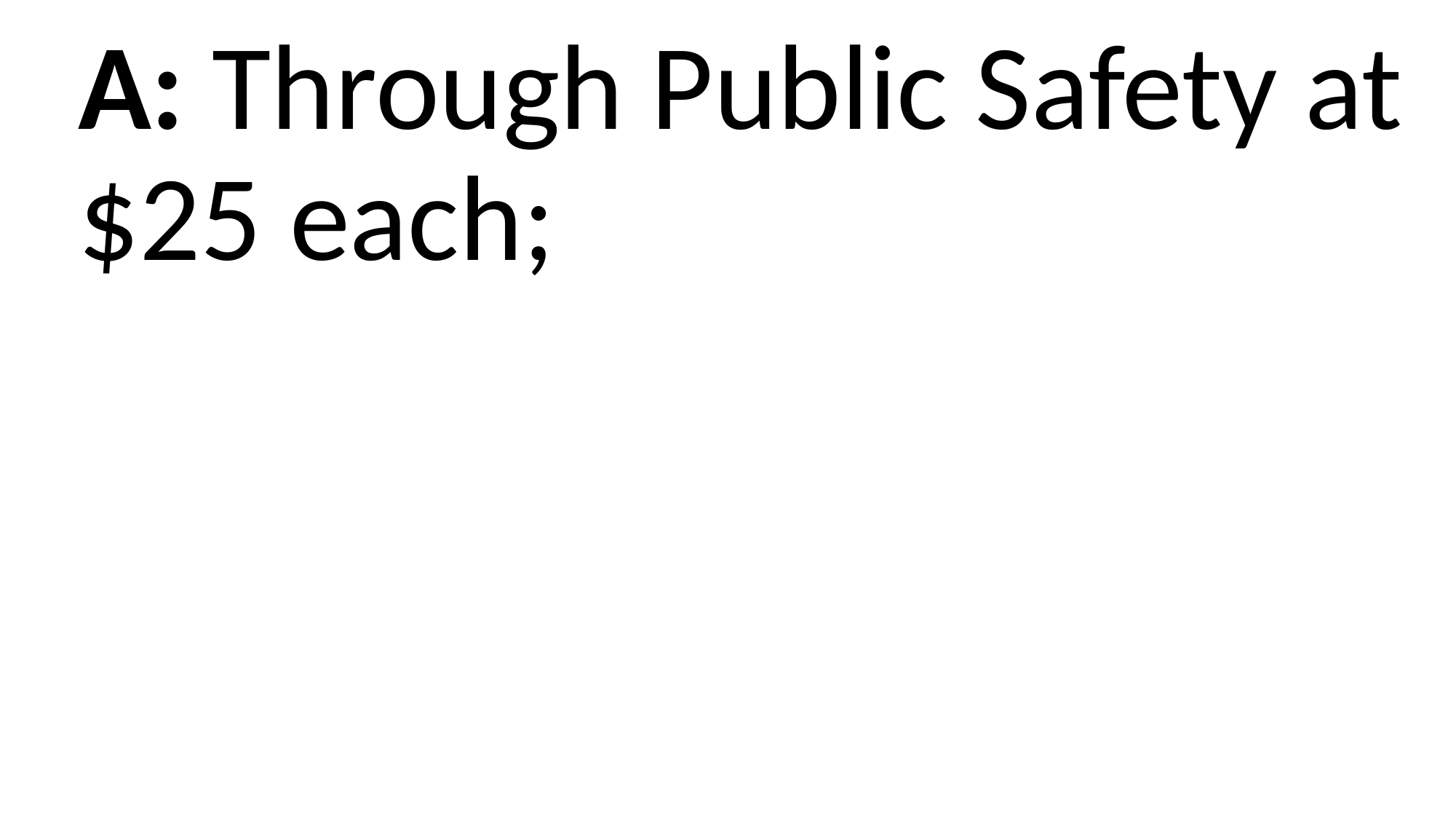

A: Through Public Safety at $25 each;